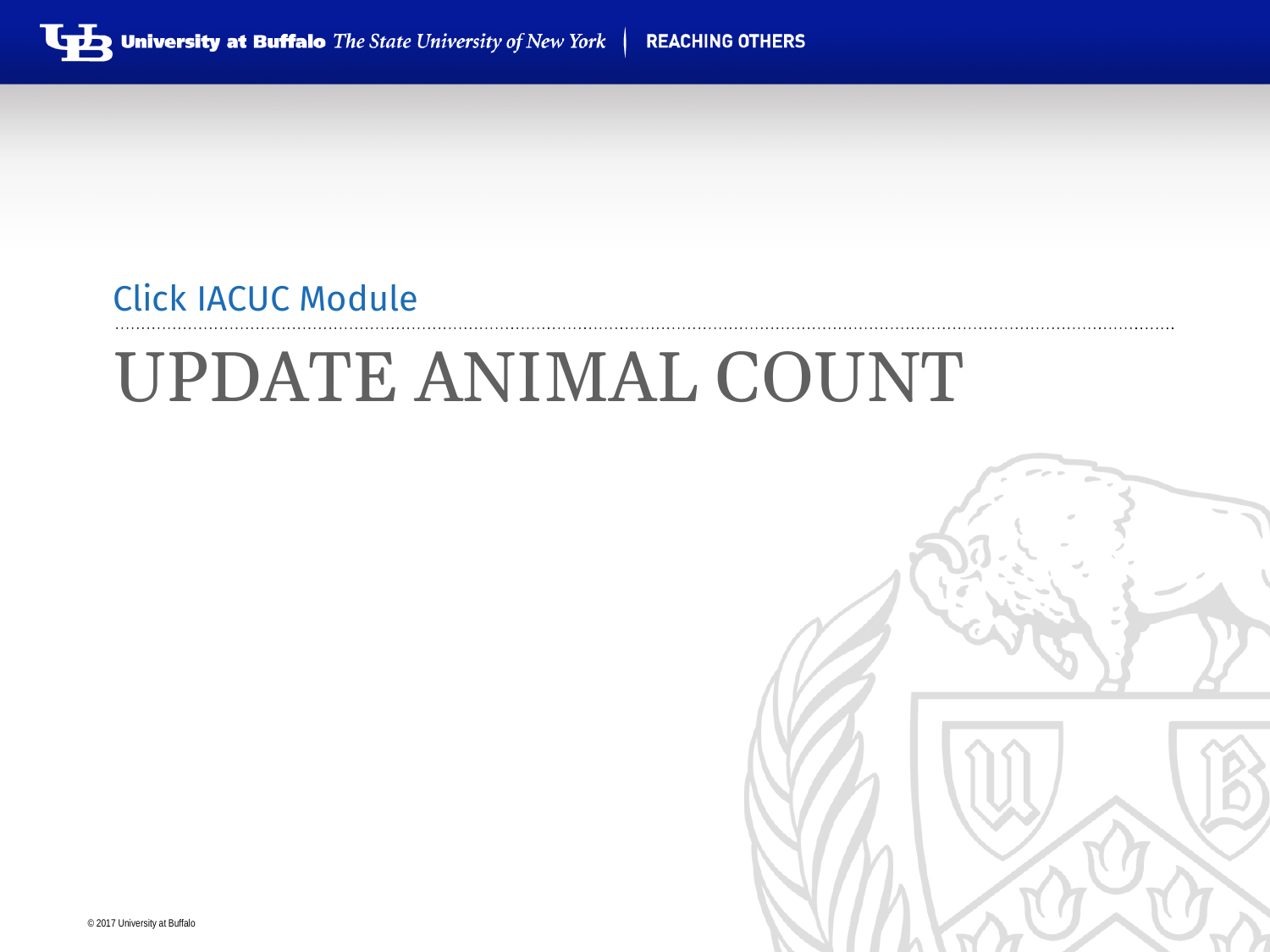

Click IACUC Module
# Update Animal Count